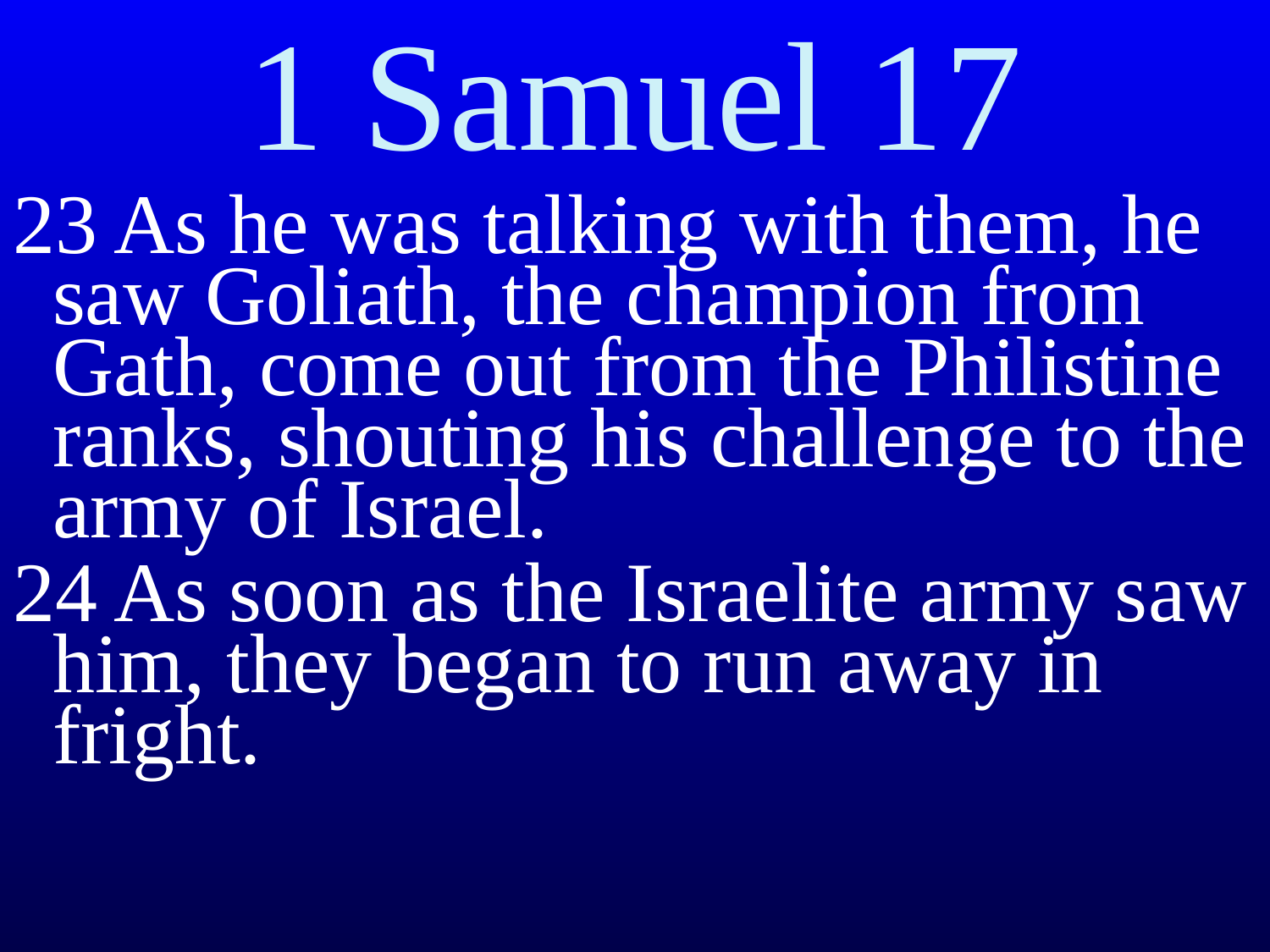

# 1 Samuel 17
23 As he was talking with them, he saw Goliath, the champion from Gath, come out from the Philistine ranks, shouting his challenge to the army of Israel.
24 As soon as the Israelite army saw him, they began to run away in fright.